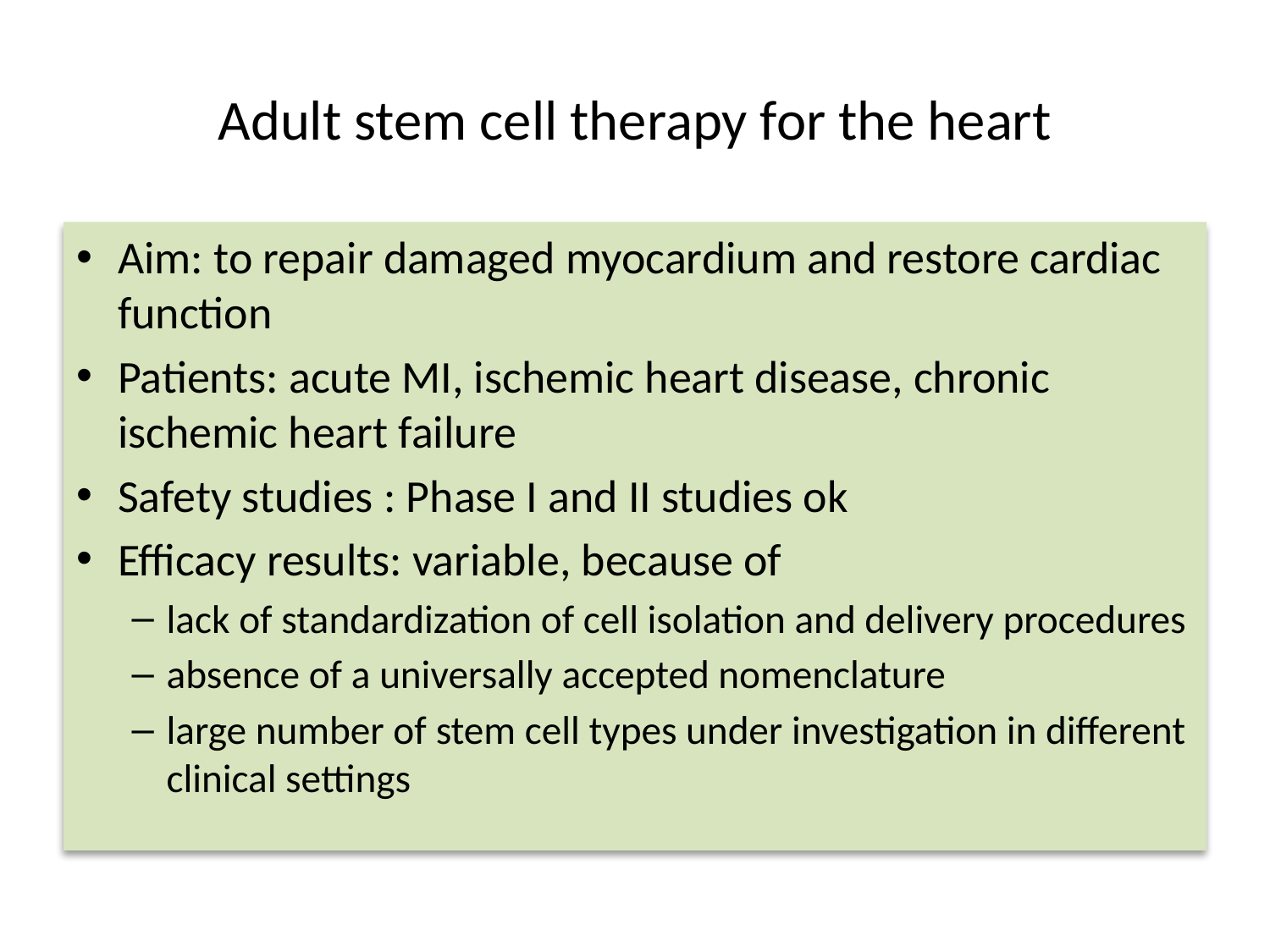

# Adult stem cell therapy for the heart
Aim: to repair damaged myocardium and restore cardiac function
Patients: acute MI, ischemic heart disease, chronic ischemic heart failure
Safety studies : Phase I and II studies ok
Efficacy results: variable, because of
lack of standardization of cell isolation and delivery procedures
absence of a universally accepted nomenclature
large number of stem cell types under investigation in different clinical settings